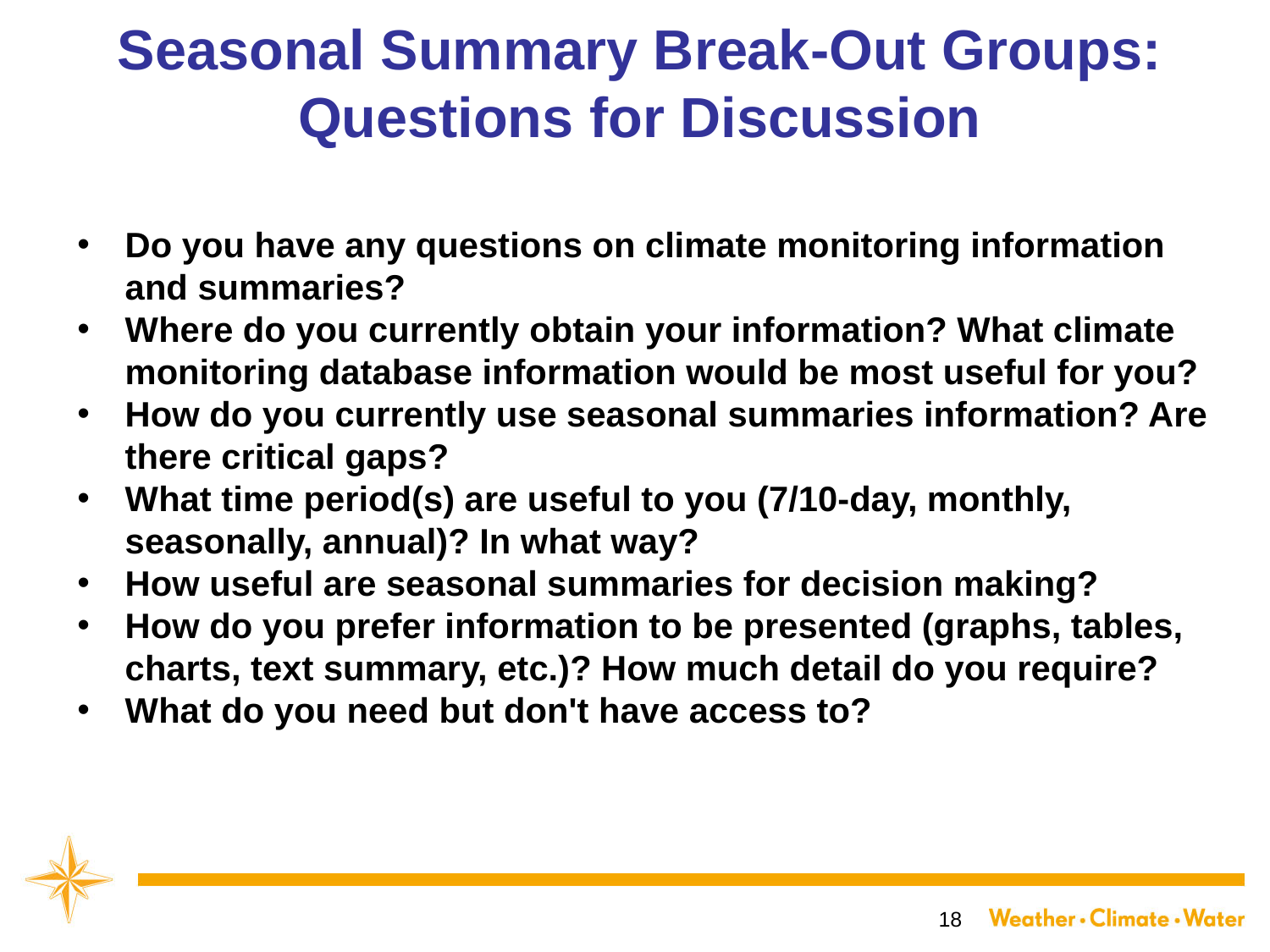

# Seasonal Summary Break-Out Groups: Questions for Discussion
Do you have any questions on climate monitoring information and summaries?
Where do you currently obtain your information? What climate monitoring database information would be most useful for you?
How do you currently use seasonal summaries information? Are there critical gaps?
What time period(s) are useful to you (7/10-day, monthly, seasonally, annual)? In what way?
How useful are seasonal summaries for decision making?
How do you prefer information to be presented (graphs, tables, charts, text summary, etc.)? How much detail do you require?
What do you need but don't have access to?

18